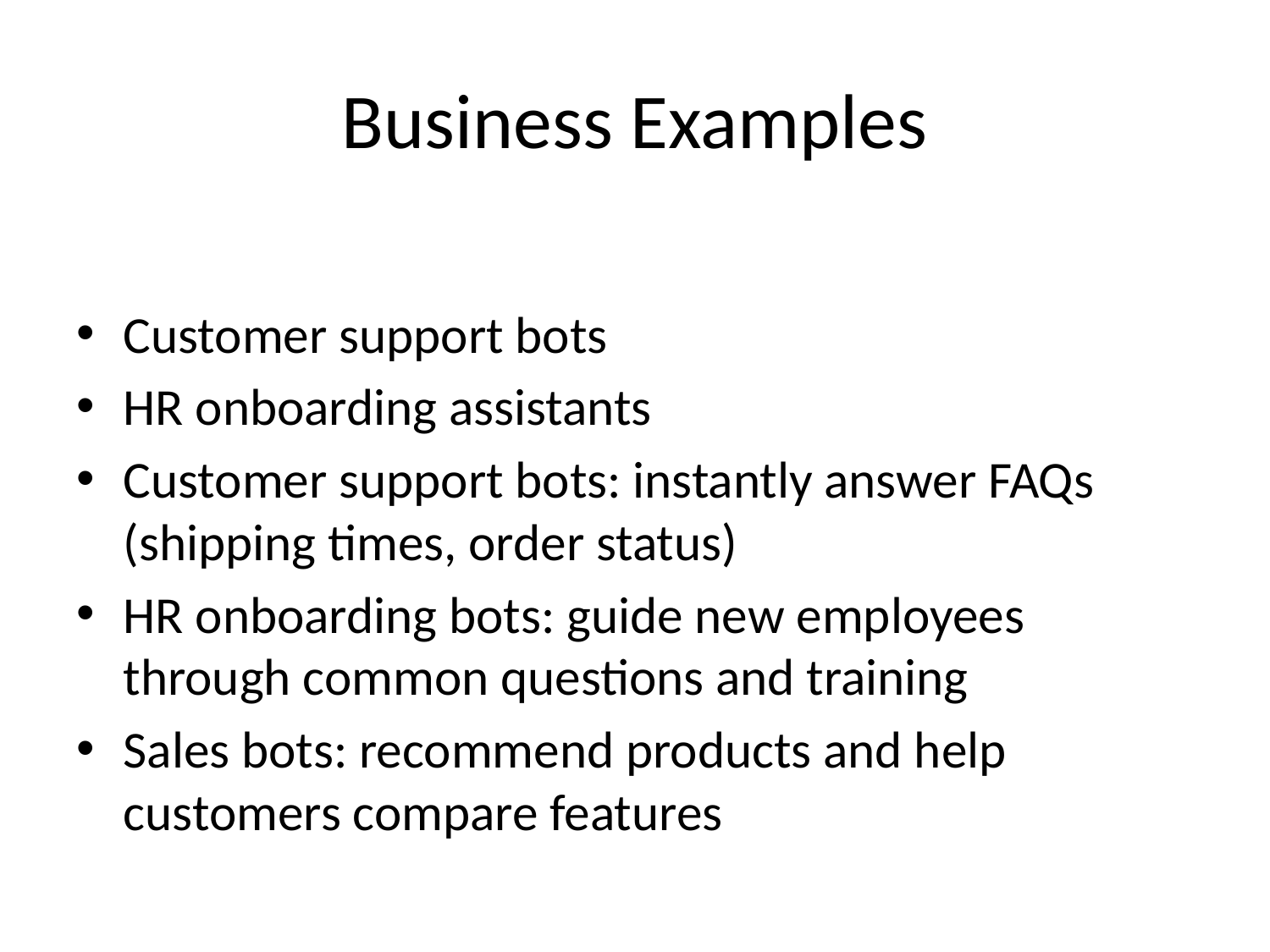

# Business Examples

Customer support bots
HR onboarding assistants
Customer support bots: instantly answer FAQs (shipping times, order status)
HR onboarding bots: guide new employees through common questions and training
Sales bots: recommend products and help customers compare features